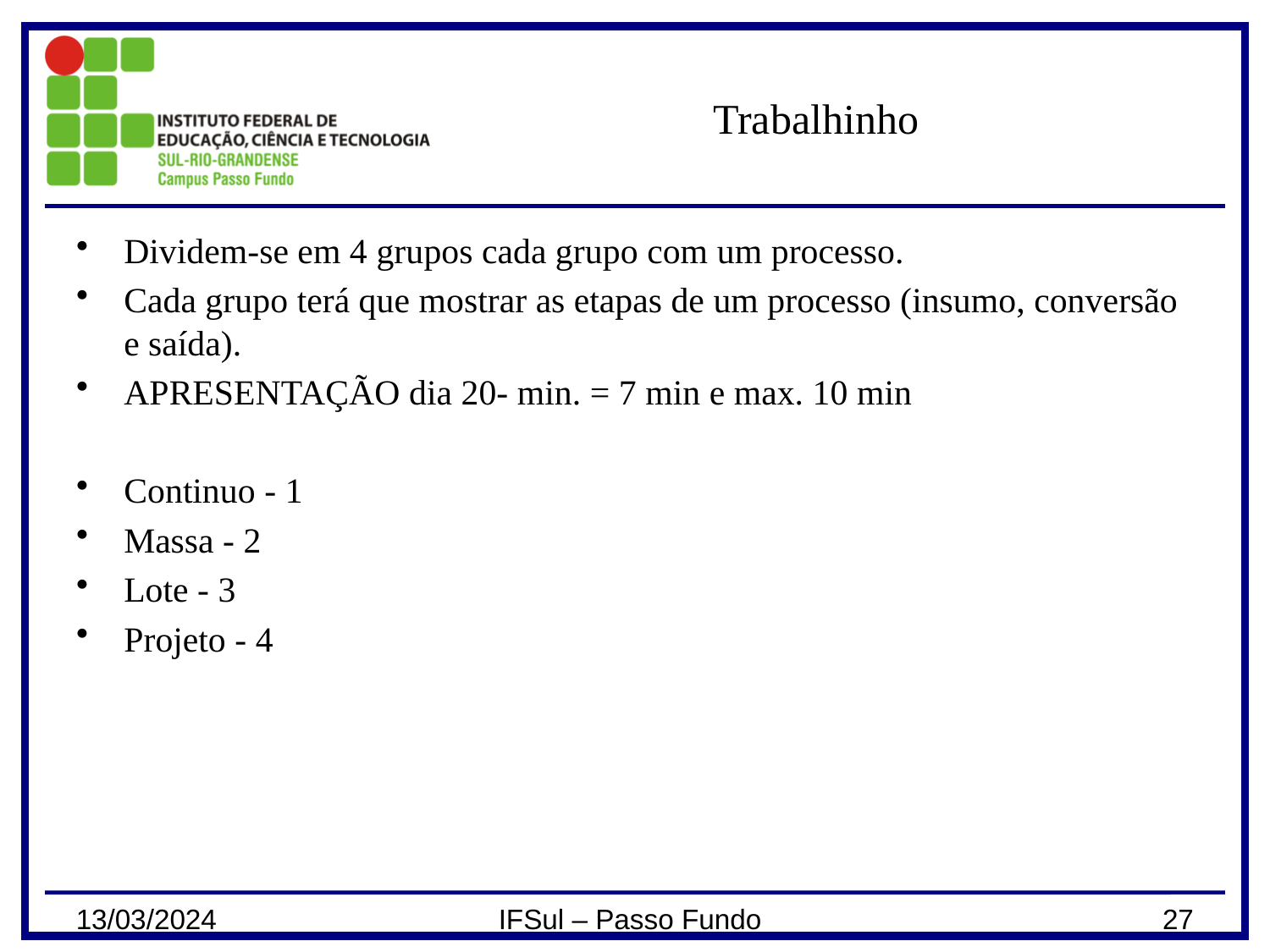

# Trabalhinho
Dividem-se em 4 grupos cada grupo com um processo.
Cada grupo terá que mostrar as etapas de um processo (insumo, conversão e saída).
APRESENTAÇÃO dia 20- min. = 7 min e max. 10 min

Continuo - 1
Massa - 2
Lote - 3
Projeto - 4
13/03/2024
IFSul – Passo Fundo
27